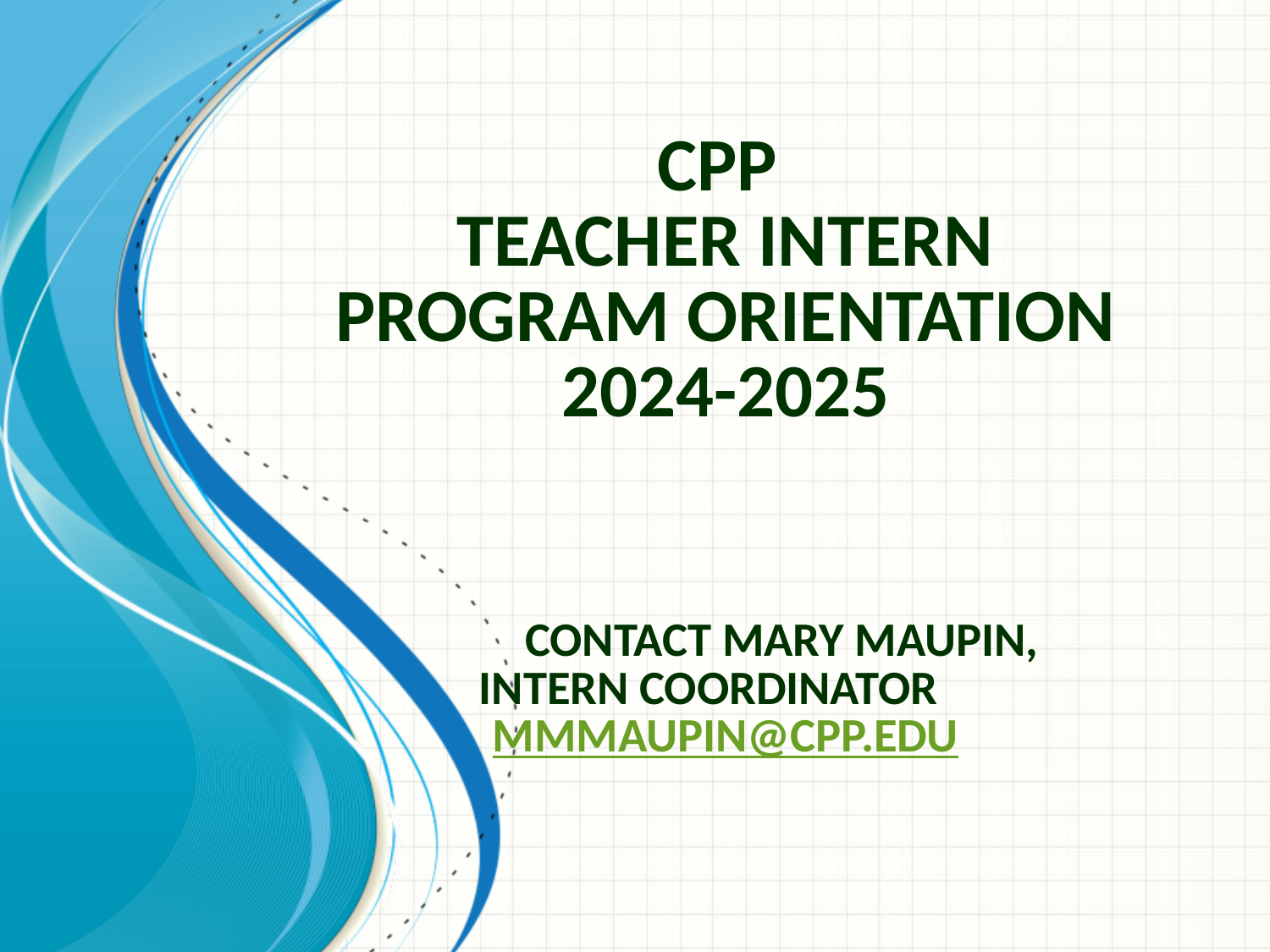

# CPP teacher intern program orientation 2024-2025 Contact mary maupin, Intern coordinator 				mmmaupin@cpp.edu